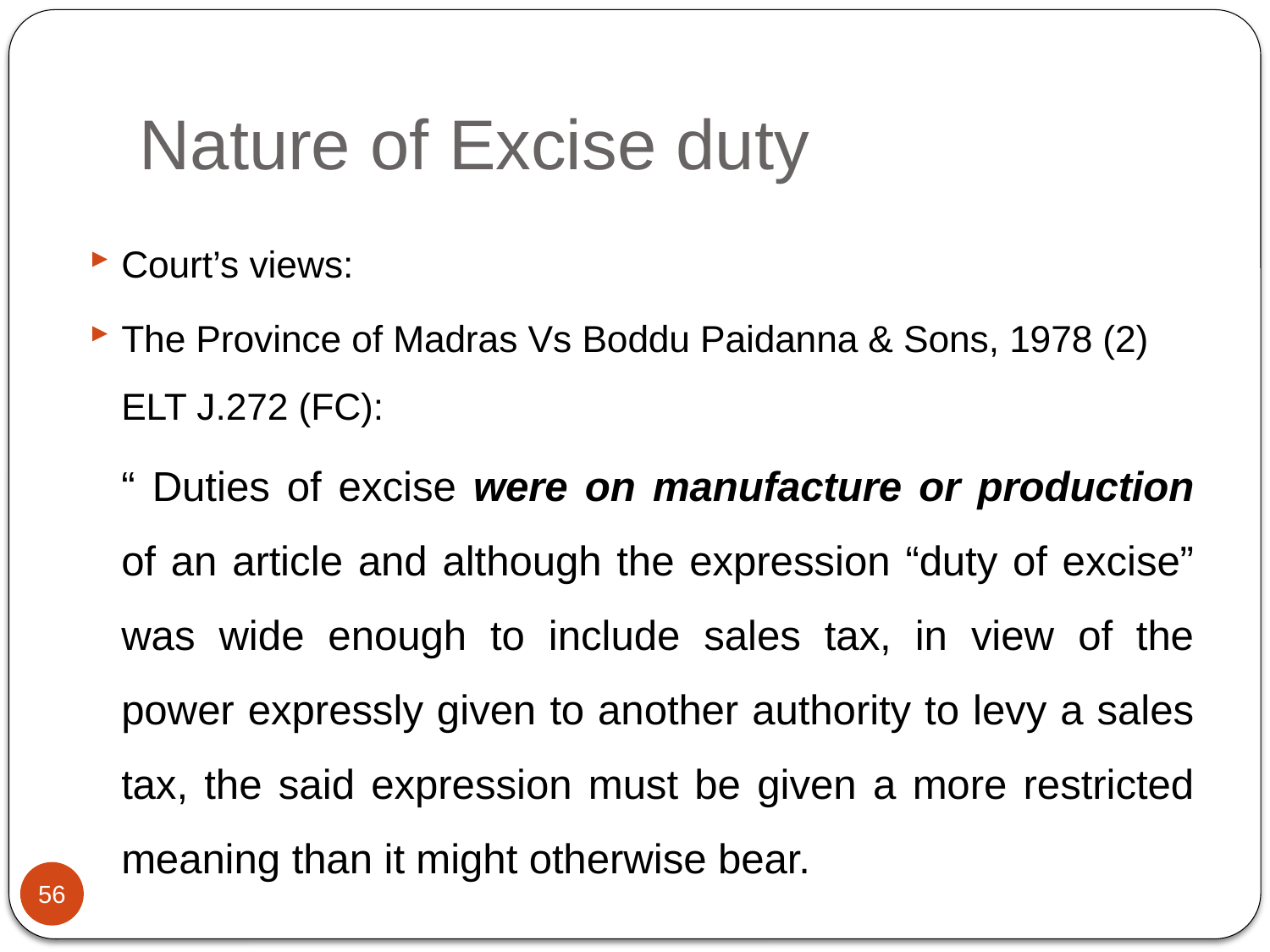

# Nature of Excise duty
Court’s views:
The Province of Madras Vs Boddu Paidanna & Sons, 1978 (2) ELT J.272 (FC):
	“ Duties of excise were on manufacture or production of an article and although the expression “duty of excise” was wide enough to include sales tax, in view of the power expressly given to another authority to levy a sales tax, the said expression must be given a more restricted meaning than it might otherwise bear.
56